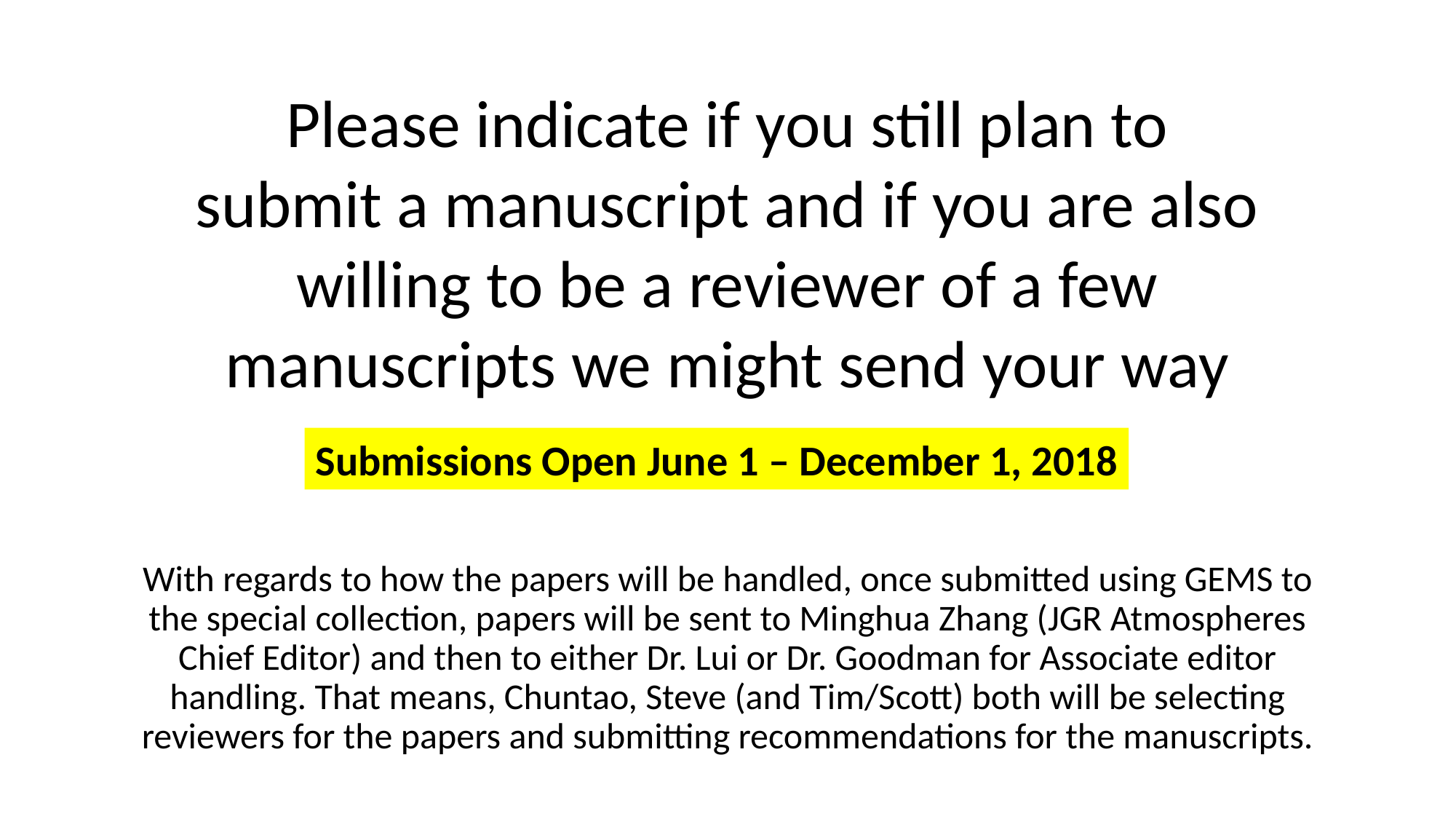

# Please indicate if you still plan to submit a manuscript and if you are also willing to be a reviewer of a few manuscripts we might send your way
Submissions Open June 1 – December 1, 2018
With regards to how the papers will be handled, once submitted using GEMS to the special collection, papers will be sent to Minghua Zhang (JGR Atmospheres Chief Editor) and then to either Dr. Lui or Dr. Goodman for Associate editor handling. That means, Chuntao, Steve (and Tim/Scott) both will be selecting reviewers for the papers and submitting recommendations for the manuscripts.